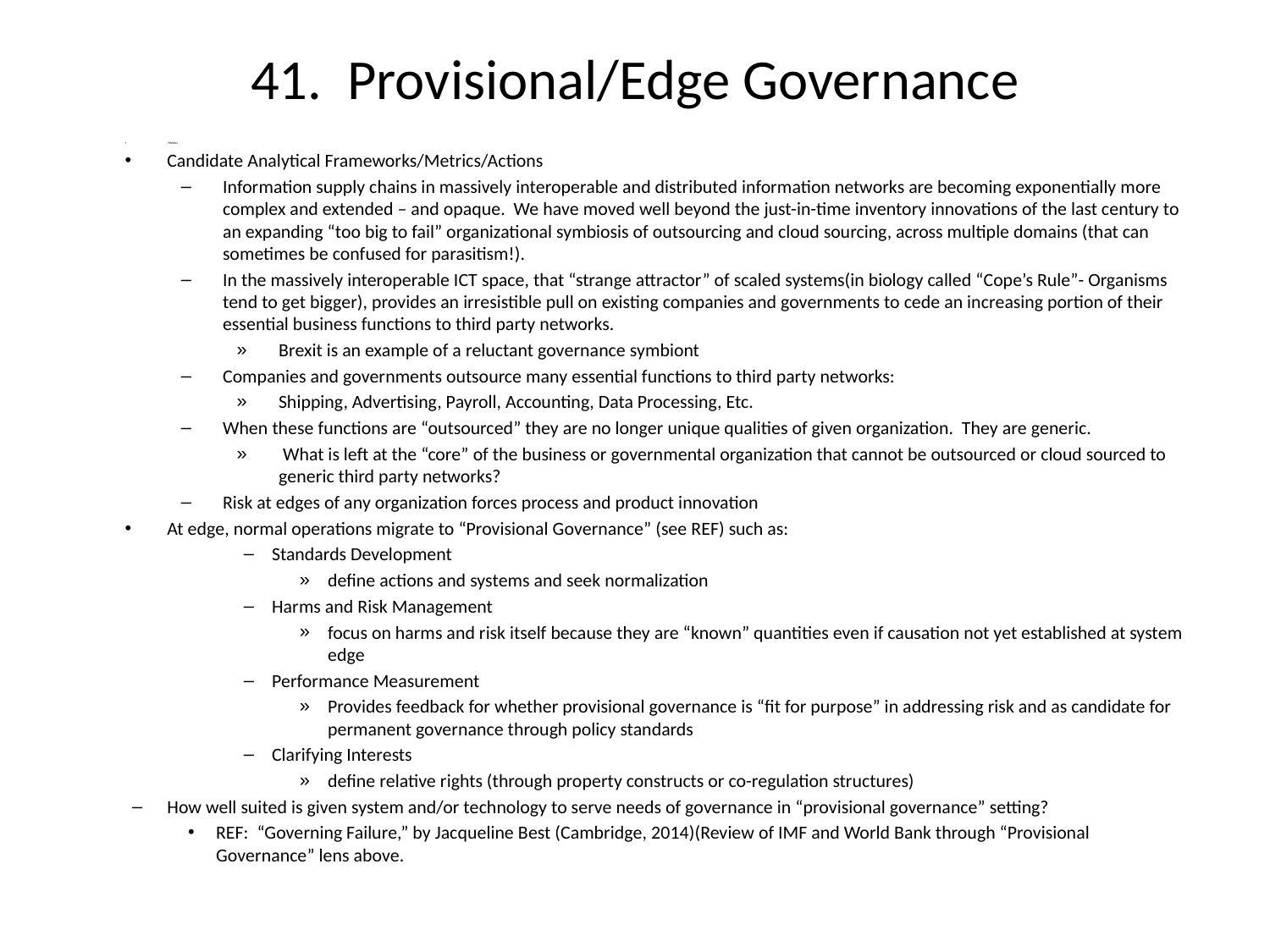

# 41.  Provisional/Edge Governance
/Metrics
Candidate Analytical Frameworks/Metrics/Actions
Information supply chains in massively interoperable and distributed information networks are becoming exponentially more complex and extended – and opaque.  We have moved well beyond the just-in-time inventory innovations of the last century to an expanding “too big to fail” organizational symbiosis of outsourcing and cloud sourcing, across multiple domains (that can sometimes be confused for parasitism!).
In the massively interoperable ICT space, that “strange attractor” of scaled systems(in biology called “Cope’s Rule”- Organisms tend to get bigger), provides an irresistible pull on existing companies and governments to cede an increasing portion of their essential business functions to third party networks.
Brexit is an example of a reluctant governance symbiont
Companies and governments outsource many essential functions to third party networks:
Shipping, Advertising, Payroll, Accounting, Data Processing, Etc.
When these functions are “outsourced” they are no longer unique qualities of given organization.  They are generic.
 What is left at the “core” of the business or governmental organization that cannot be outsourced or cloud sourced to generic third party networks?
Risk at edges of any organization forces process and product innovation
At edge, normal operations migrate to “Provisional Governance” (see REF) such as:
Standards Development
define actions and systems and seek normalization
Harms and Risk Management
focus on harms and risk itself because they are “known” quantities even if causation not yet established at system edge
Performance Measurement
Provides feedback for whether provisional governance is “fit for purpose” in addressing risk and as candidate for permanent governance through policy standards
Clarifying Interests
define relative rights (through property constructs or co-regulation structures)
How well suited is given system and/or technology to serve needs of governance in “provisional governance” setting?
REF:  “Governing Failure,” by Jacqueline Best (Cambridge, 2014)(Review of IMF and World Bank through “Provisional Governance” lens above.